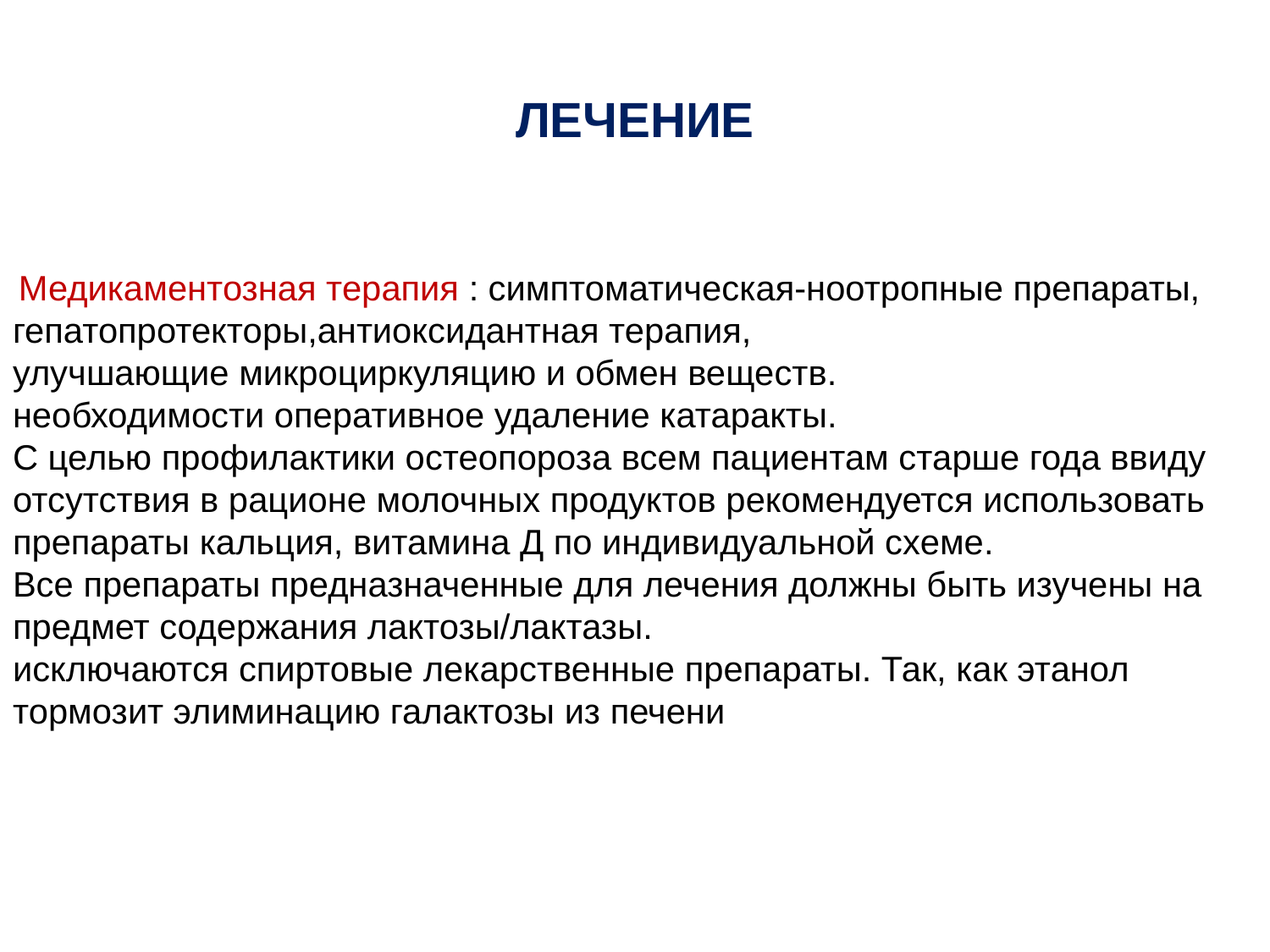

# ЛЕЧЕНИЕ
 Медикаментозная терапия : симптоматическая-ноотропные препараты, гепатопротекторы,антиоксидантная терапия,
улучшающие микроциркуляцию и обмен веществ.
необходимости оперативное удаление катаракты.
С целью профилактики остеопороза всем пациентам старше года ввиду отсутствия в рационе молочных продуктов рекомендуется использовать препараты кальция, витамина Д по индивидуальной схеме.
Все препараты предназначенные для лечения должны быть изучены на предмет содержания лактозы/лактазы.
исключаются спиртовые лекарственные препараты. Так, как этанол тормозит элиминацию галактозы из печени